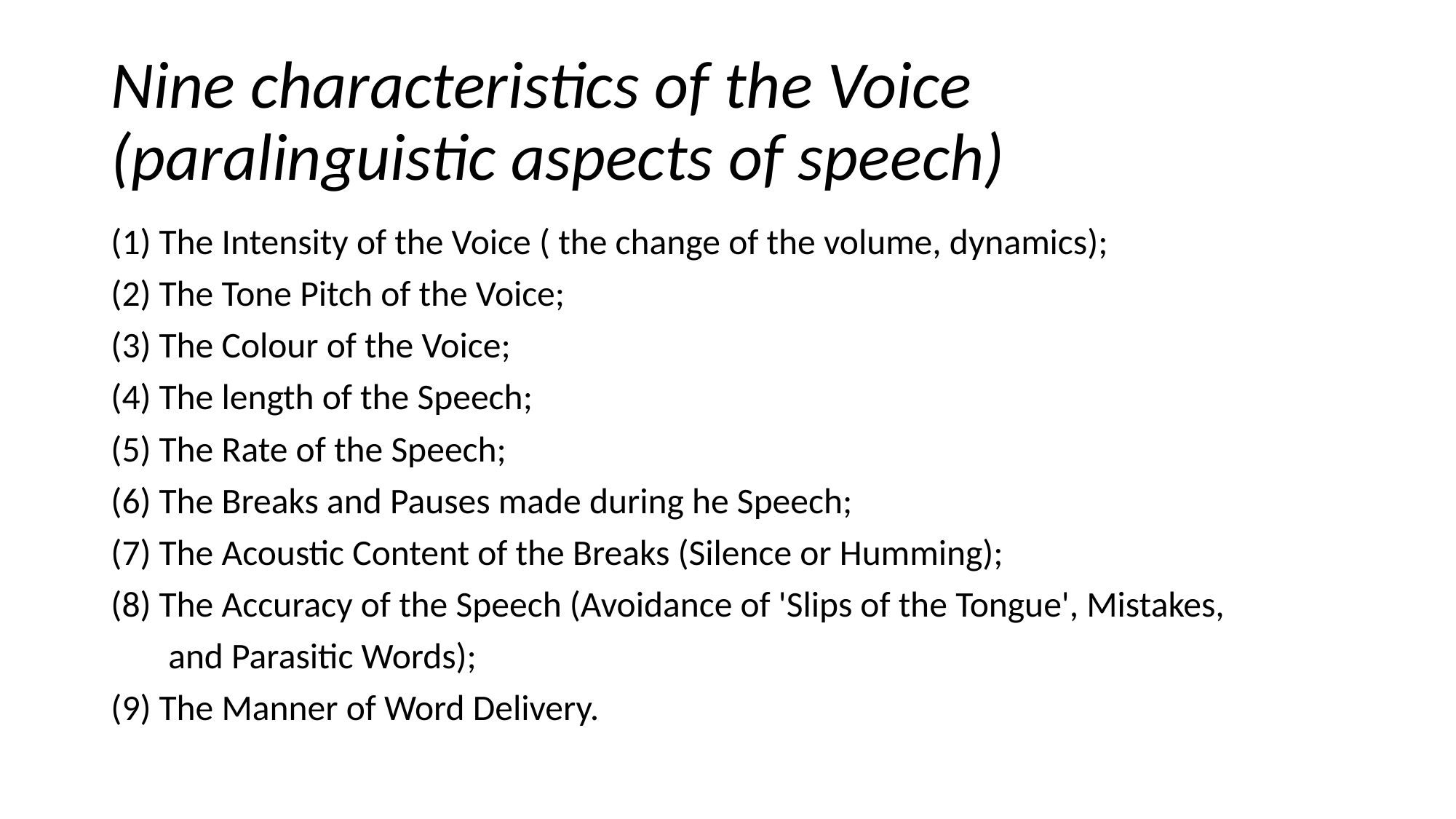

# Nine characteristics of the Voice (paralinguistic aspects of speech)
(1) The Intensity of the Voice ( the change of the volume, dynamics);
(2) The Tone Pitch of the Voice;
(3) The Colour of the Voice;
(4) The length of the Speech;
(5) The Rate of the Speech;
(6) The Breaks and Pauses made during he Speech;
(7) The Acoustic Content of the Breaks (Silence or Humming);
(8) The Accuracy of the Speech (Avoidance of 'Slips of the Tongue', Mistakes,
       and Parasitic Words);
(9) The Manner of Word Delivery.